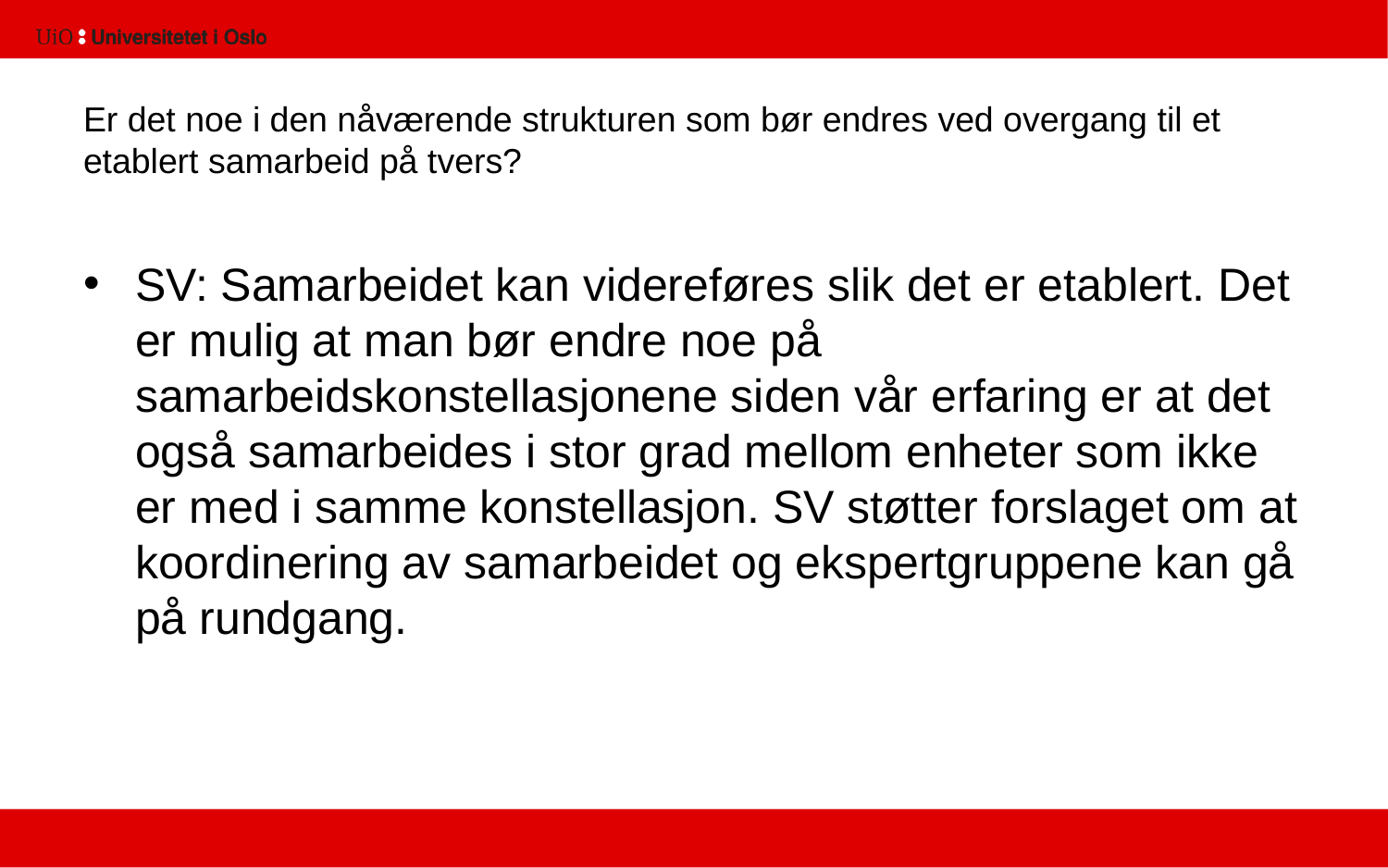

# Er det noe i den nåværende strukturen som bør endres ved overgang til et etablert samarbeid på tvers?
SV: Samarbeidet kan videreføres slik det er etablert. Det er mulig at man bør endre noe på samarbeidskonstellasjonene siden vår erfaring er at det også samarbeides i stor grad mellom enheter som ikke er med i samme konstellasjon. SV støtter forslaget om at koordinering av samarbeidet og ekspertgruppene kan gå på rundgang.